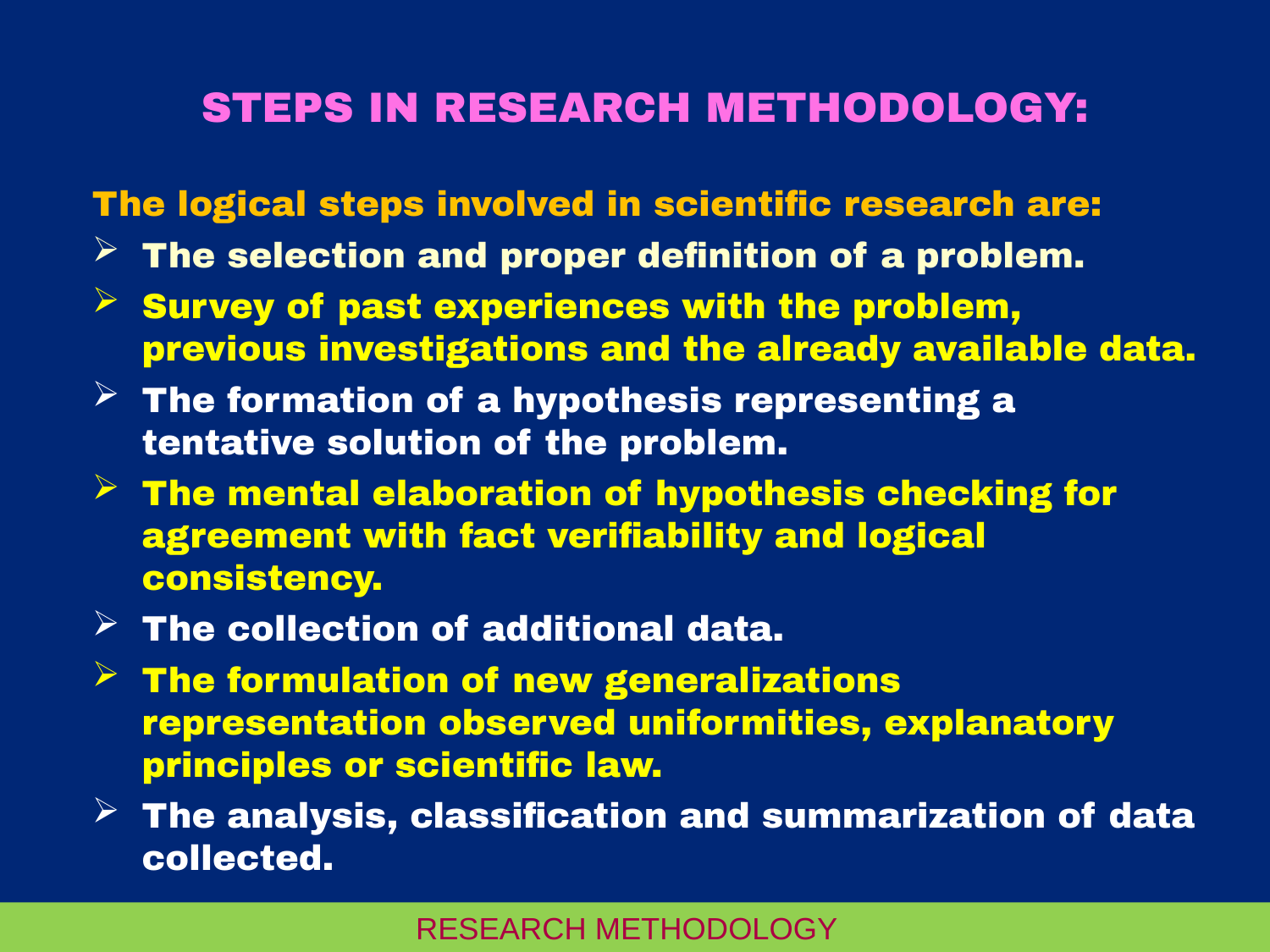

STEPS IN RESEARCH METHODOLOGY:

The logical steps involved in scientific research are:
The selection and proper definition of a problem.
Survey of past experiences with the problem, previous investigations and the already available data.
The formation of a hypothesis representing a tentative solution of the problem.
The mental elaboration of hypothesis checking for agreement with fact verifiability and logical consistency.
The collection of additional data.
The formulation of new generalizations representation observed uniformities, explanatory principles or scientific law.
The analysis, classification and summarization of data collected.
RESEARCH METHODOLOGY